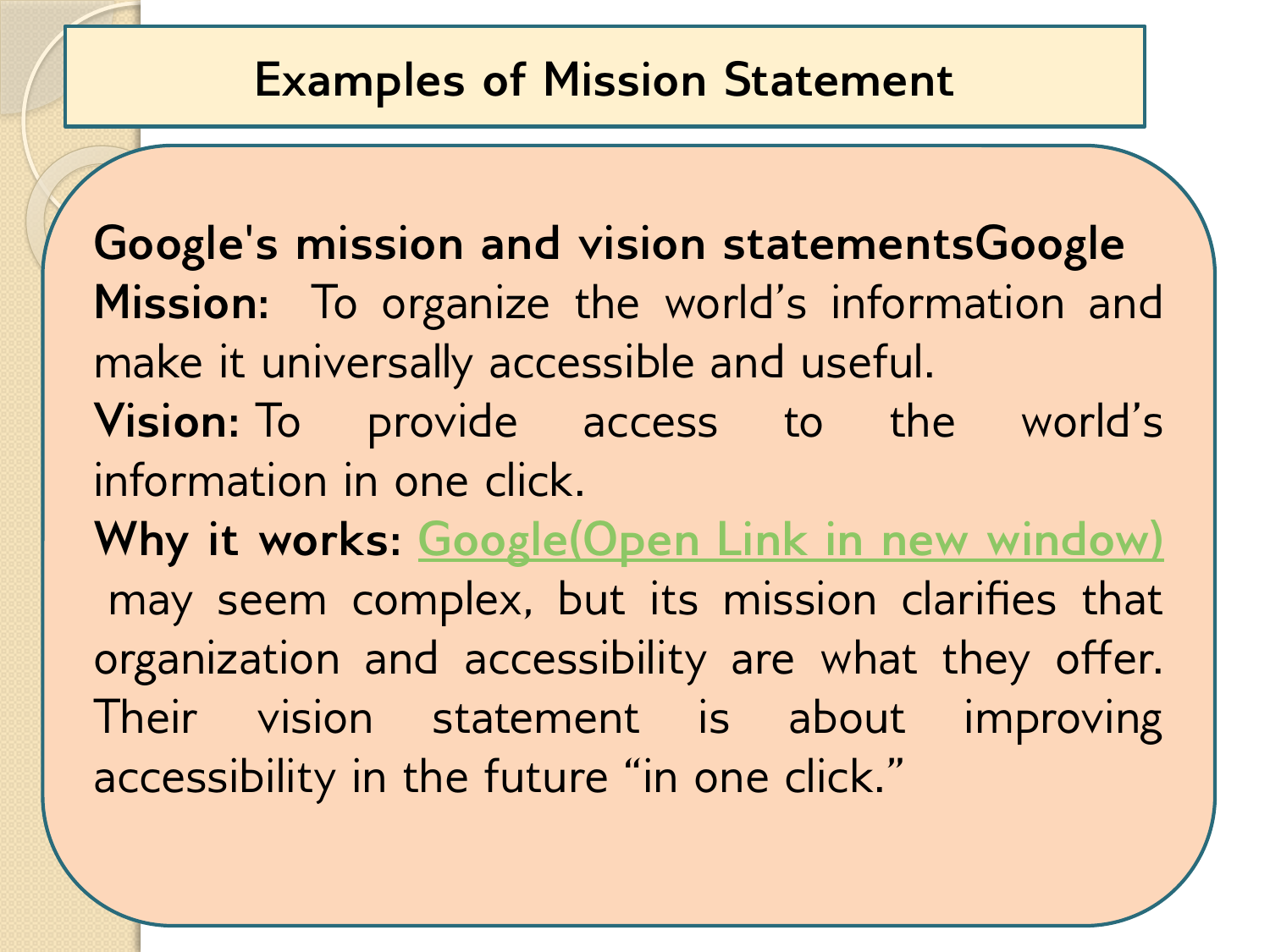

Examples of Mission Statement

Google's mission and vision statementsGoogle
Mission:  To organize the world’s information and make it universally accessible and useful.
Vision: To provide access to the world’s information in one click.
Why it works: Google(Open Link in new window) may seem complex, but its mission clarifies that organization and accessibility are what they offer. Their vision statement is about improving accessibility in the future “in one click.”

24